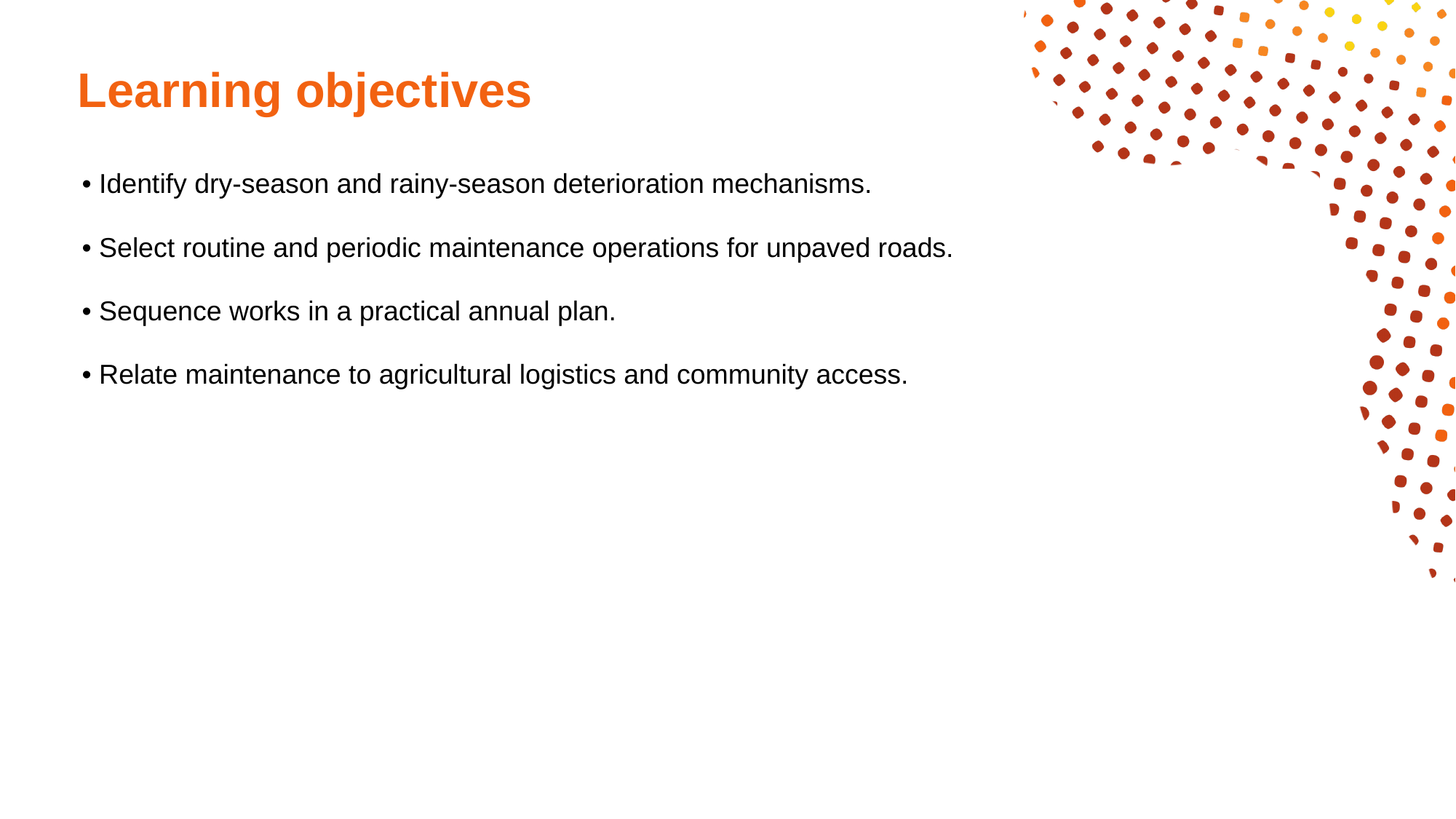

# Learning objectives

• Identify dry-season and rainy-season deterioration mechanisms.
• Select routine and periodic maintenance operations for unpaved roads.
• Sequence works in a practical annual plan.
• Relate maintenance to agricultural logistics and community access.